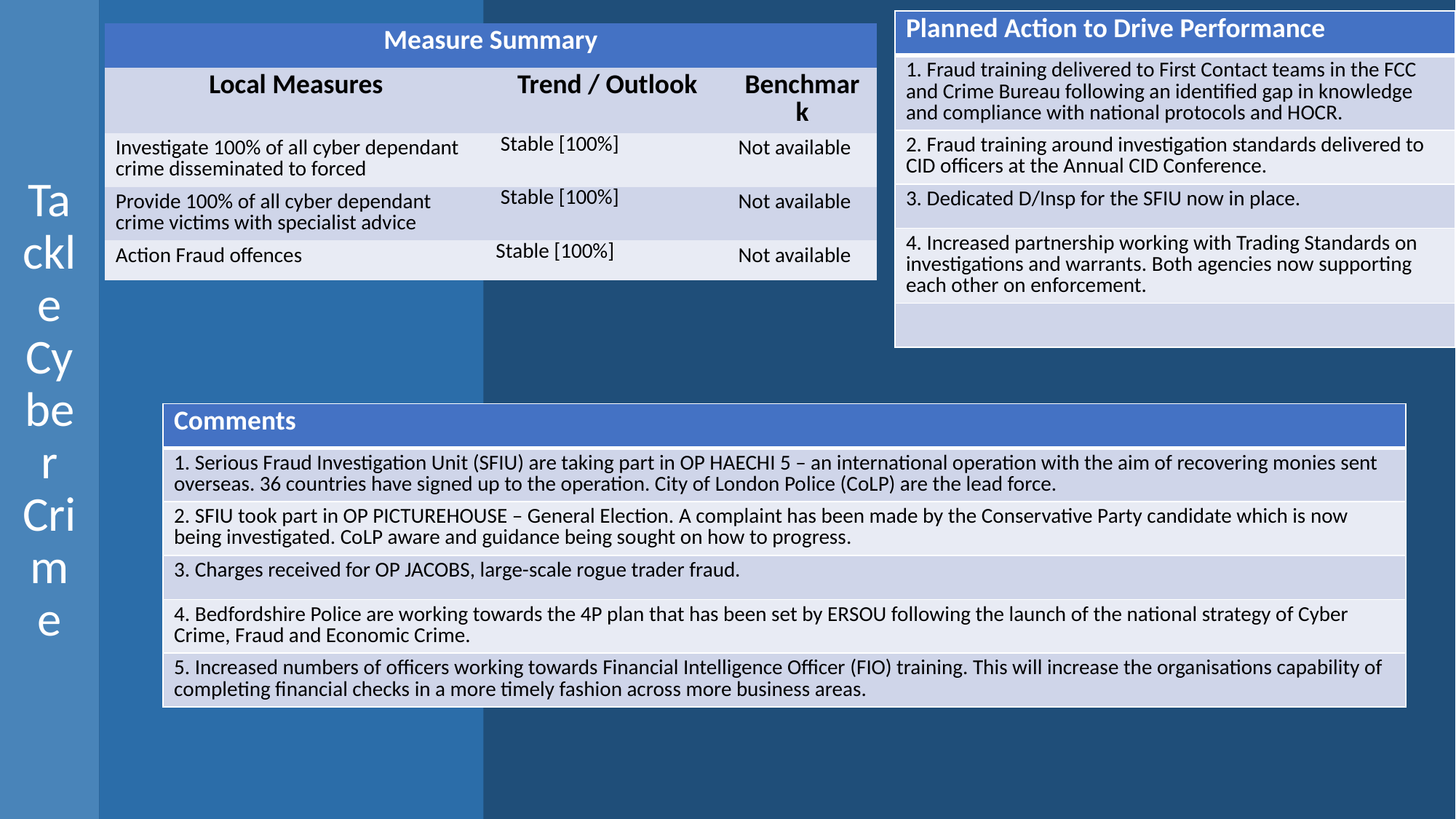

# Tackle Cyber Crime
| Planned Action to Drive Performance |
| --- |
| 1. Fraud training delivered to First Contact teams in the FCC and Crime Bureau following an identified gap in knowledge and compliance with national protocols and HOCR. |
| 2. Fraud training around investigation standards delivered to CID officers at the Annual CID Conference. |
| 3. Dedicated D/Insp for the SFIU now in place. |
| 4. Increased partnership working with Trading Standards on investigations and warrants. Both agencies now supporting each other on enforcement. |
|  |
| Measure Summary |  |  |
| --- | --- | --- |
| Local Measures | Trend / Outlook | Benchmark |
| Investigate 100% of all cyber dependant crime disseminated to forced | Stable [100%] | Not available |
| Provide 100% of all cyber dependant crime victims with specialist advice | Stable [100%] | Not available |
| Action Fraud offences | Stable [100%] | Not available |
| Comments |
| --- |
| 1. Serious Fraud Investigation Unit (SFIU) are taking part in OP HAECHI 5 – an international operation with the aim of recovering monies sent overseas. 36 countries have signed up to the operation. City of London Police (CoLP) are the lead force. |
| 2. SFIU took part in OP PICTUREHOUSE – General Election. A complaint has been made by the Conservative Party candidate which is now being investigated. CoLP aware and guidance being sought on how to progress. |
| 3. Charges received for OP JACOBS, large-scale rogue trader fraud. |
| 4. Bedfordshire Police are working towards the 4P plan that has been set by ERSOU following the launch of the national strategy of Cyber Crime, Fraud and Economic Crime. |
| 5. Increased numbers of officers working towards Financial Intelligence Officer (FIO) training. This will increase the organisations capability of completing financial checks in a more timely fashion across more business areas. |